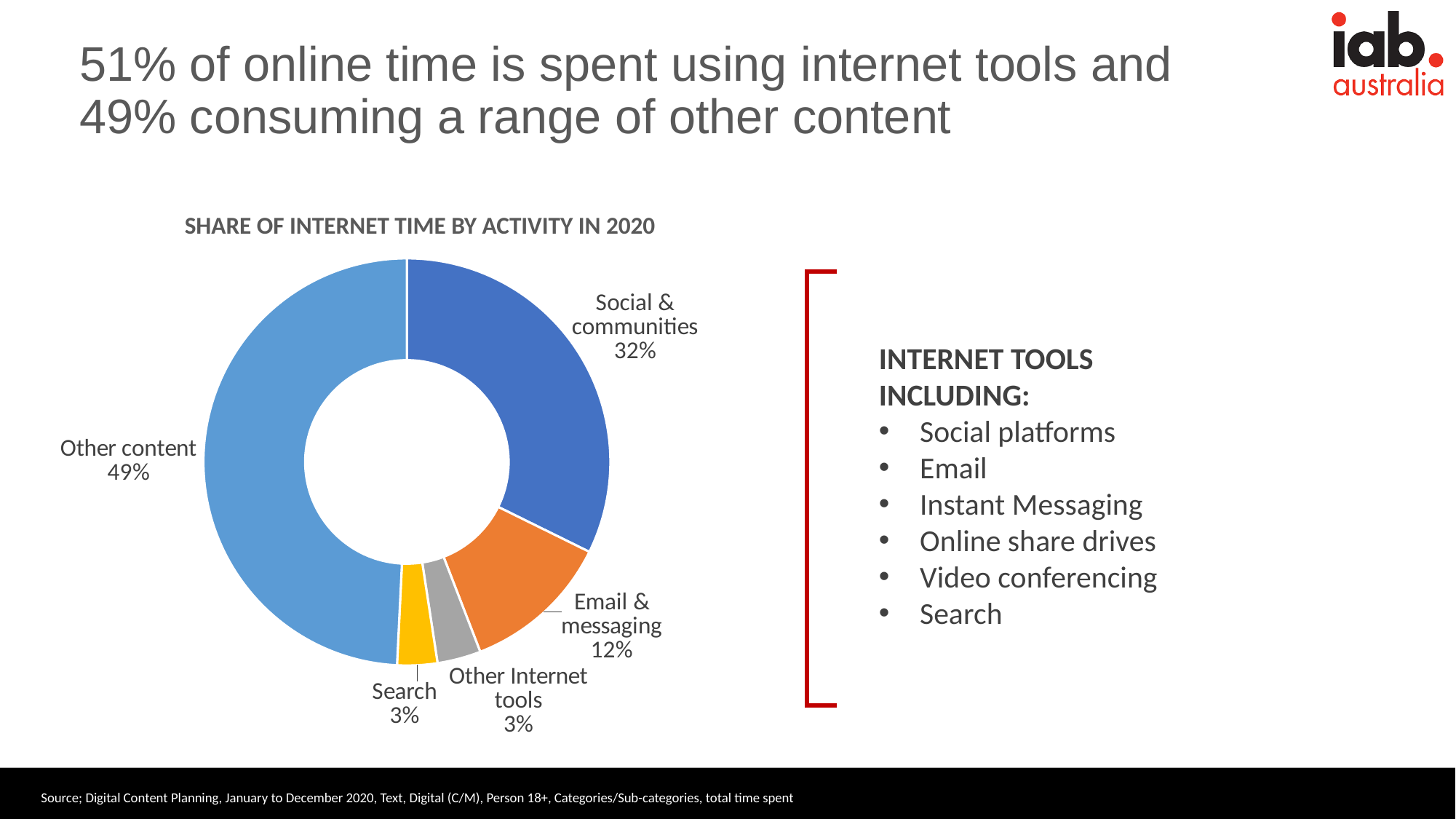

51% of online time is spent using internet tools and 49% consuming a range of other content
SHARE OF INTERNET TIME BY ACTIVITY IN 2020

### Chart

| Category |  |
|---|---|
| Social & communities | 9068373719.0 |
| Email & messaging | 3325140372.0 |
| Other Internet tools | 971695994.0 |
| Search | 896028815.0 |
| Other content | 13825504893.0 |
INTERNET TOOLS INCLUDING:
Social platforms
Email
Instant Messaging
Online share drives
Video conferencing
Search
Source; Digital Content Planning, January to December 2020, Text, Digital (C/M), Person 18+, Categories/Sub-categories, total time spent